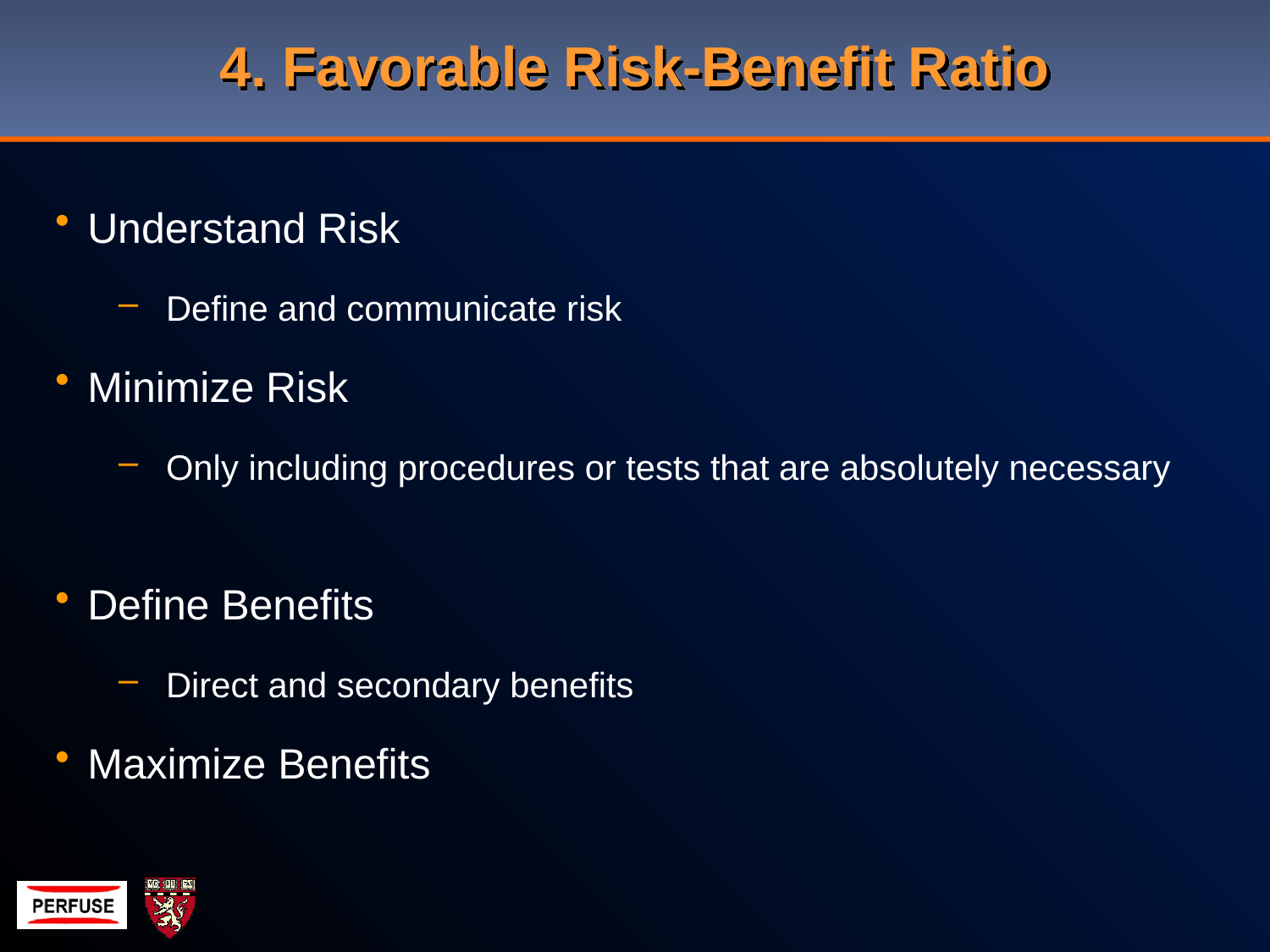

# 4. Favorable Risk-Benefit Ratio
Understand Risk
Define and communicate risk
Minimize Risk
Only including procedures or tests that are absolutely necessary

Define Benefits
Direct and secondary benefits
Maximize Benefits